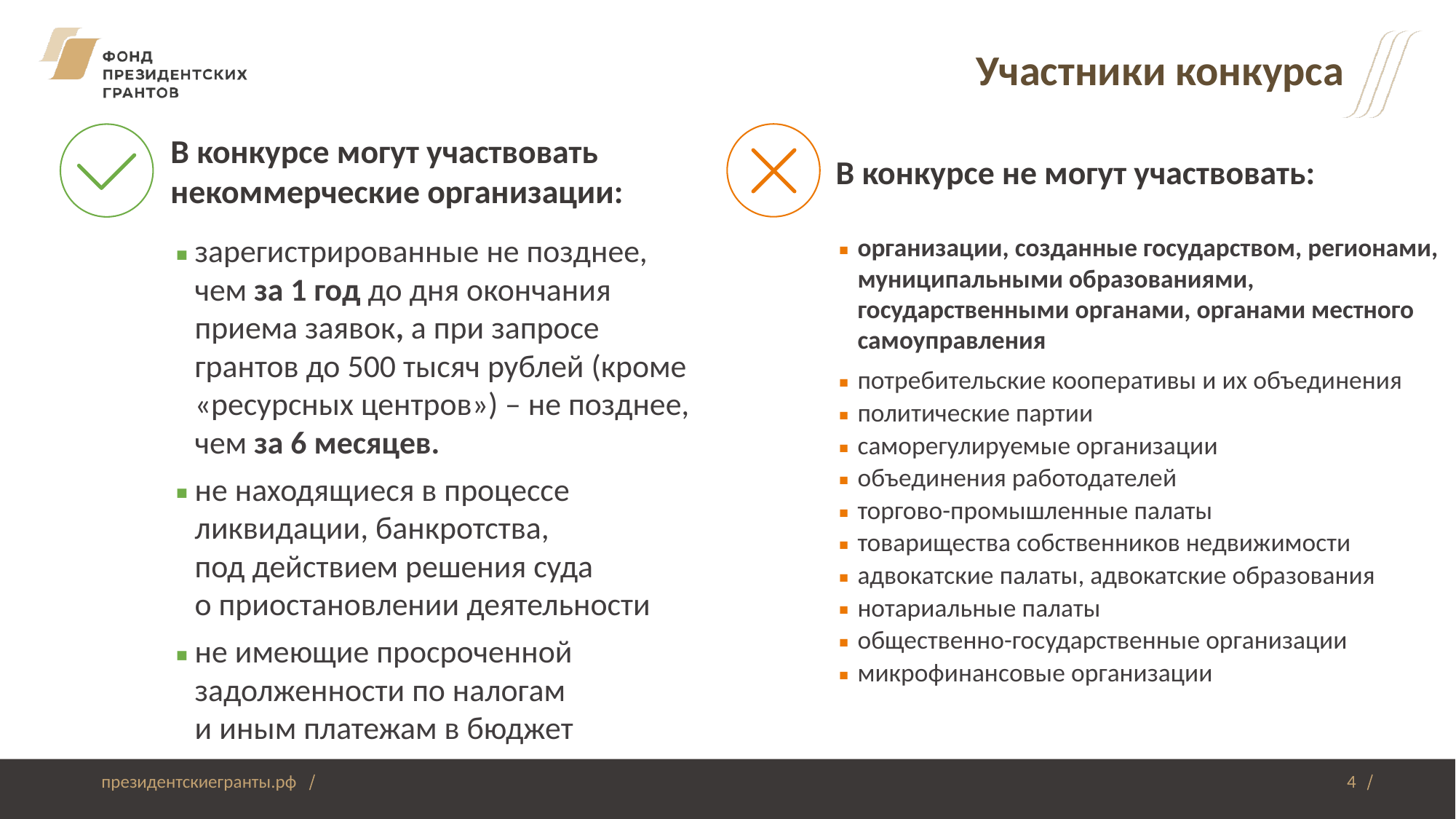

# Участники конкурса

В конкурсе могут участвовать некоммерческие организации:
В конкурсе не могут участвовать:
зарегистрированные не позднее,
чем за 1 год до дня окончания приема заявок, а при запросе грантов до 500 тысяч рублей (кроме «ресурсных центров») – не позднее, чем за 6 месяцев.
не находящиеся в процессе ликвидации, банкротства,
под действием решения суда
о приостановлении деятельности
не имеющие просроченной задолженности по налогам
и иным платежам в бюджет
организации, созданные государством, регионами, муниципальными образованиями, государственными органами, органами местного самоуправления
потребительские кооперативы и их объединения
политические партии
саморегулируемые организации
объединения работодателей
торгово-промышленные палаты
товарищества собственников недвижимости
адвокатские палаты, адвокатские образования
нотариальные палаты
общественно-государственные организации
микрофинансовые организации
4